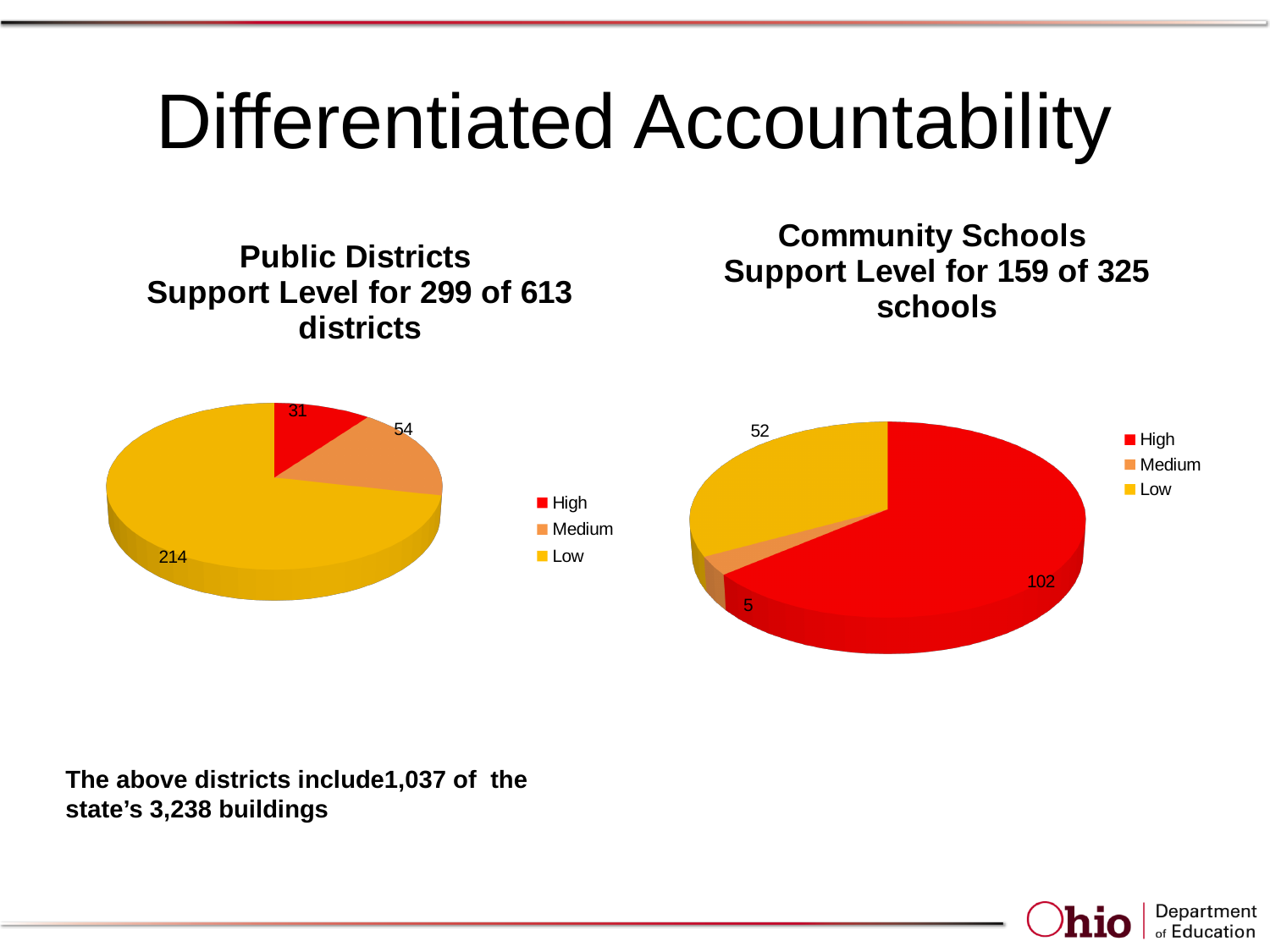

# Differentiated Accountability

[unsupported chart]

[unsupported chart]

The above districts include1,037 of  the state’s 3,238 buildings